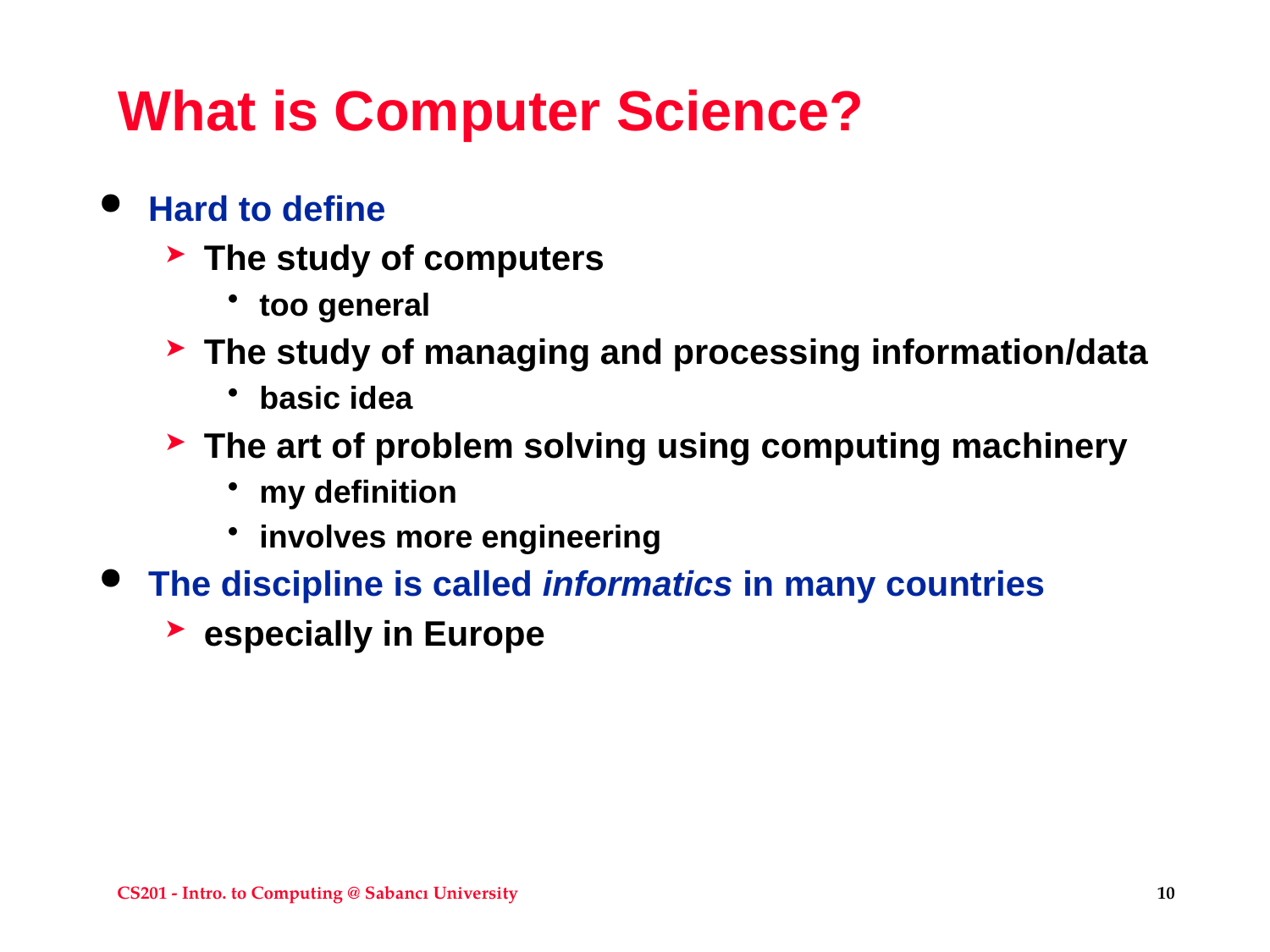

# What is Computer Science?
Hard to define
The study of computers
too general
The study of managing and processing information/data
basic idea
The art of problem solving using computing machinery
my definition
involves more engineering
The discipline is called informatics in many countries
especially in Europe